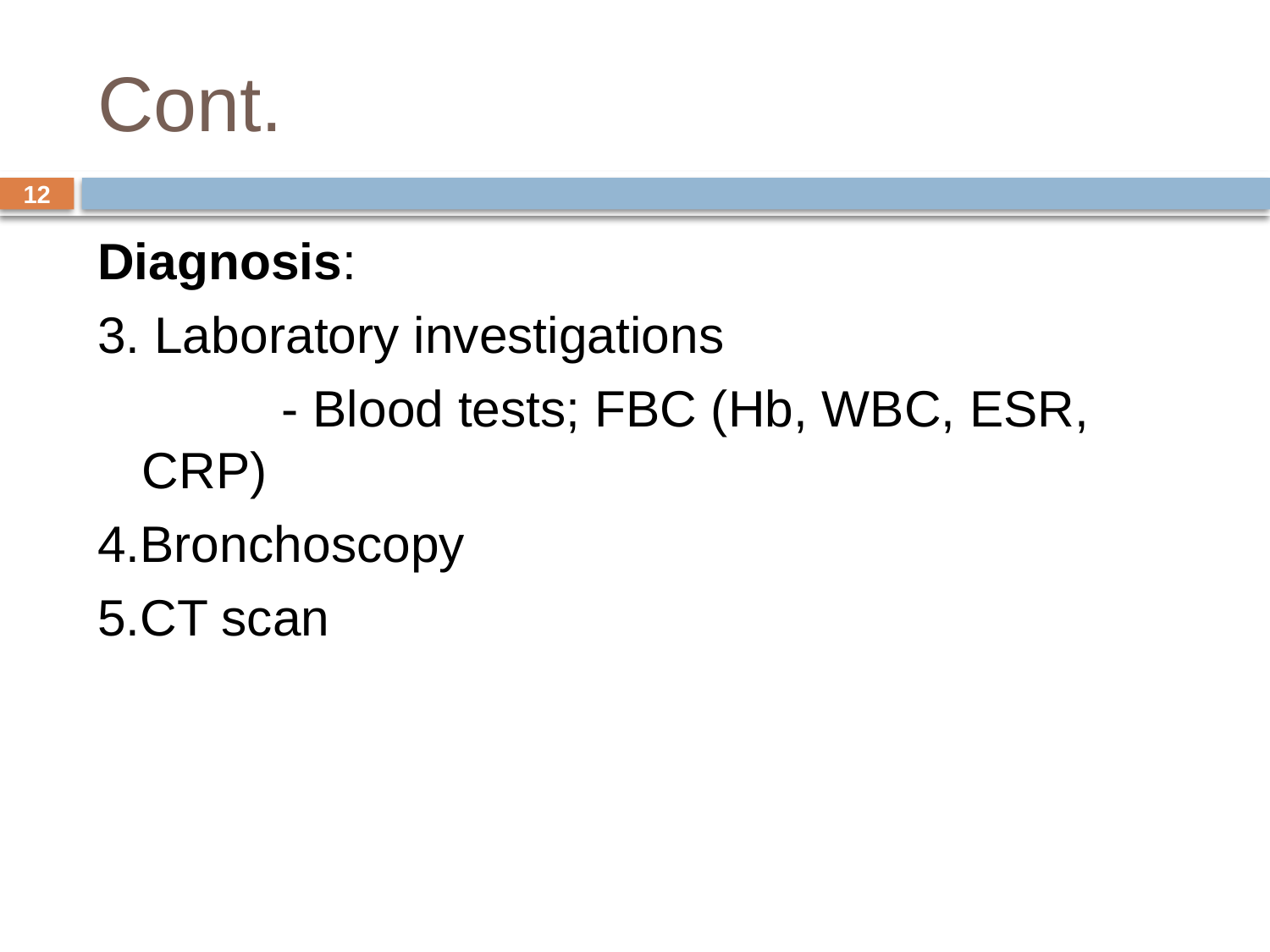

# Cont.
12
Diagnosis:
3. Laboratory investigations
             - Blood tests; FBC (Hb, WBC, ESR, CRP)
4.Bronchoscopy
5.CT scan